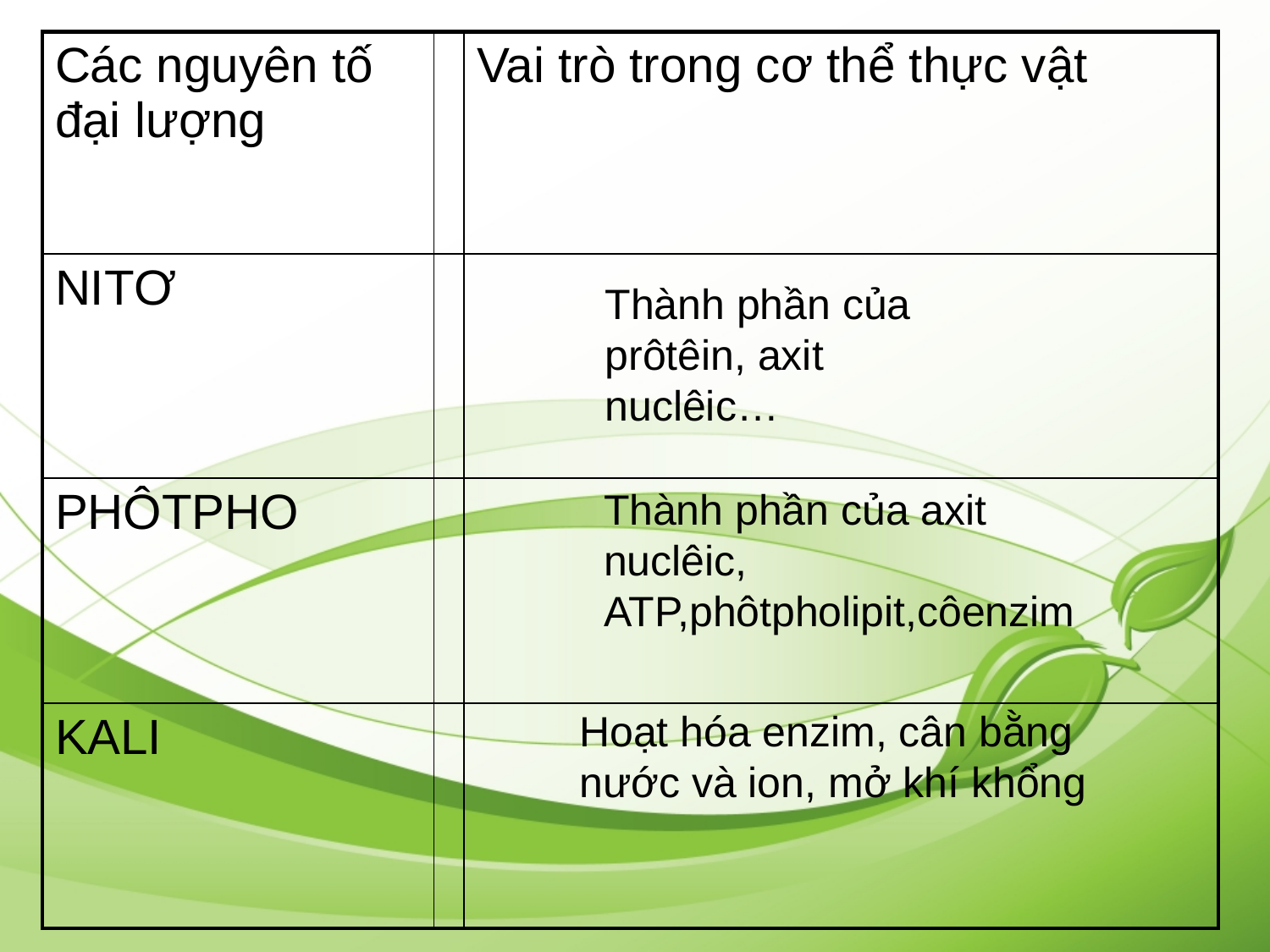

| Các nguyên tố đại lượng |  | Vai trò trong cơ thể thực vật |
| --- | --- | --- |
| NITƠ |  |  |
| PHÔTPHO |  |  |
| KALI |  |  |

Thành phần của prôtêin, axit nuclêic…

Thành phần của axit nuclêic, ATP,phôtpholipit,côenzim

Hoạt hóa enzim, cân bằng nước và ion, mở khí khổng